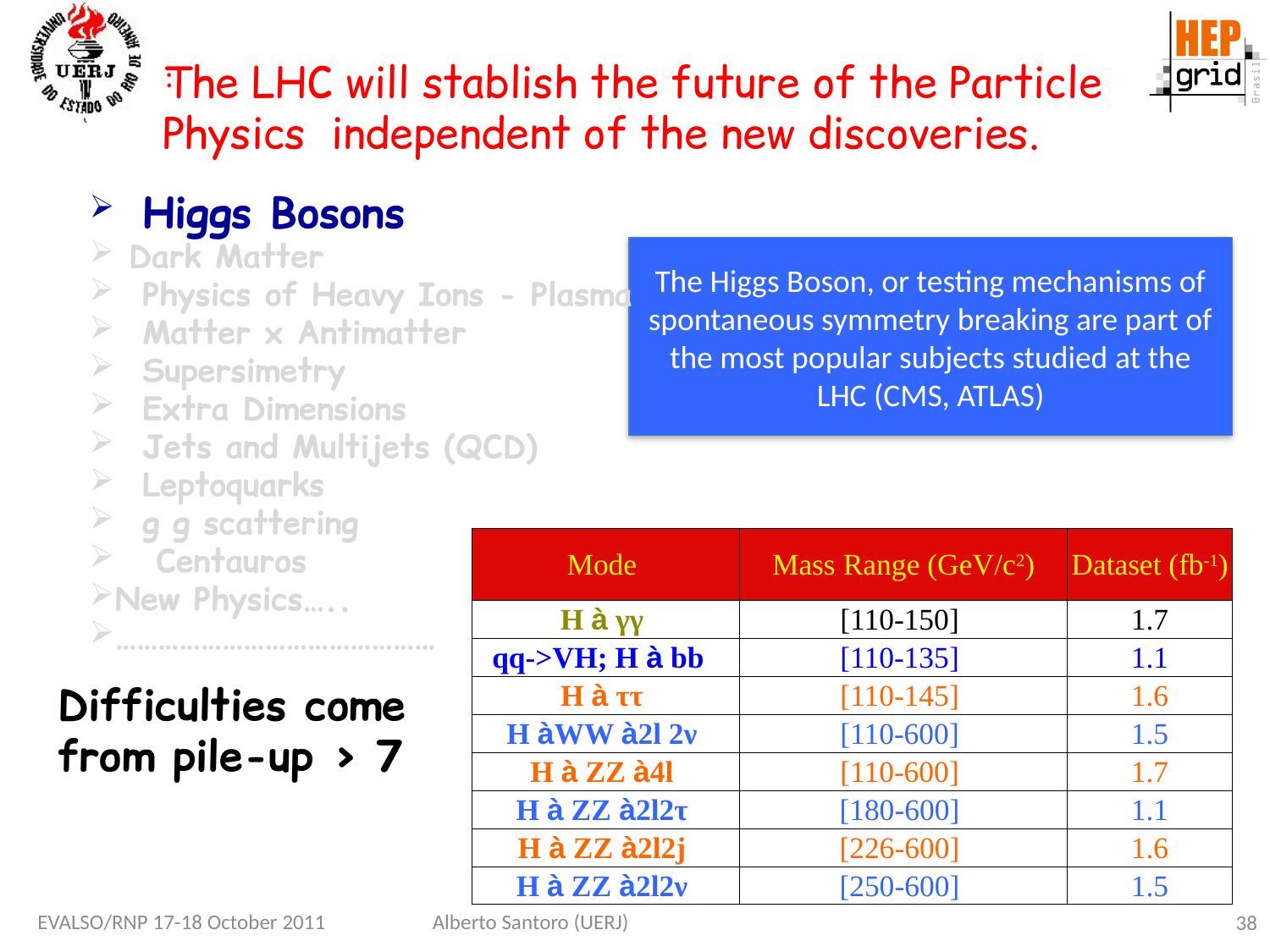

Higgs
:
The LHC will stablish the future of the Particle
Physics  independent of the new discoveries.
  Higgs Bosons
 Dark Matter
  Physics of Heavy Ions - Plasma
  Matter x Antimatter
  Supersimetry
  Extra Dimensions
  Jets and Multijets (QCD)
  Leptoquarks
  g g scattering
   Centauros
New Physics…..
………………………………………
The Higgs Boson, or testing mechanisms of spontaneous symmetry breaking are part of the most popular subjects studied at the LHC (CMS, ATLAS)
| Mode | Mass Range (GeV/c2) | Dataset (fb-1) |
| --- | --- | --- |
| H à γγ | [110-150] | 1.7 |
| qq->VH; H à bb | [110-135] | 1.1 |
| H à ττ | [110-145] | 1.6 |
| H àWW à2l 2ν | [110-600] | 1.5 |
| H à ZZ à4l | [110-600] | 1.7 |
| H à ZZ à2l2τ | [180-600] | 1.1 |
| H à ZZ à2l2j | [226-600] | 1.6 |
| H à ZZ à2l2ν | [250-600] | 1.5 |
Difficulties come from pile-up > 7
EVALSO/RNP 17-18 October 2011
Alberto Santoro (UERJ)
38